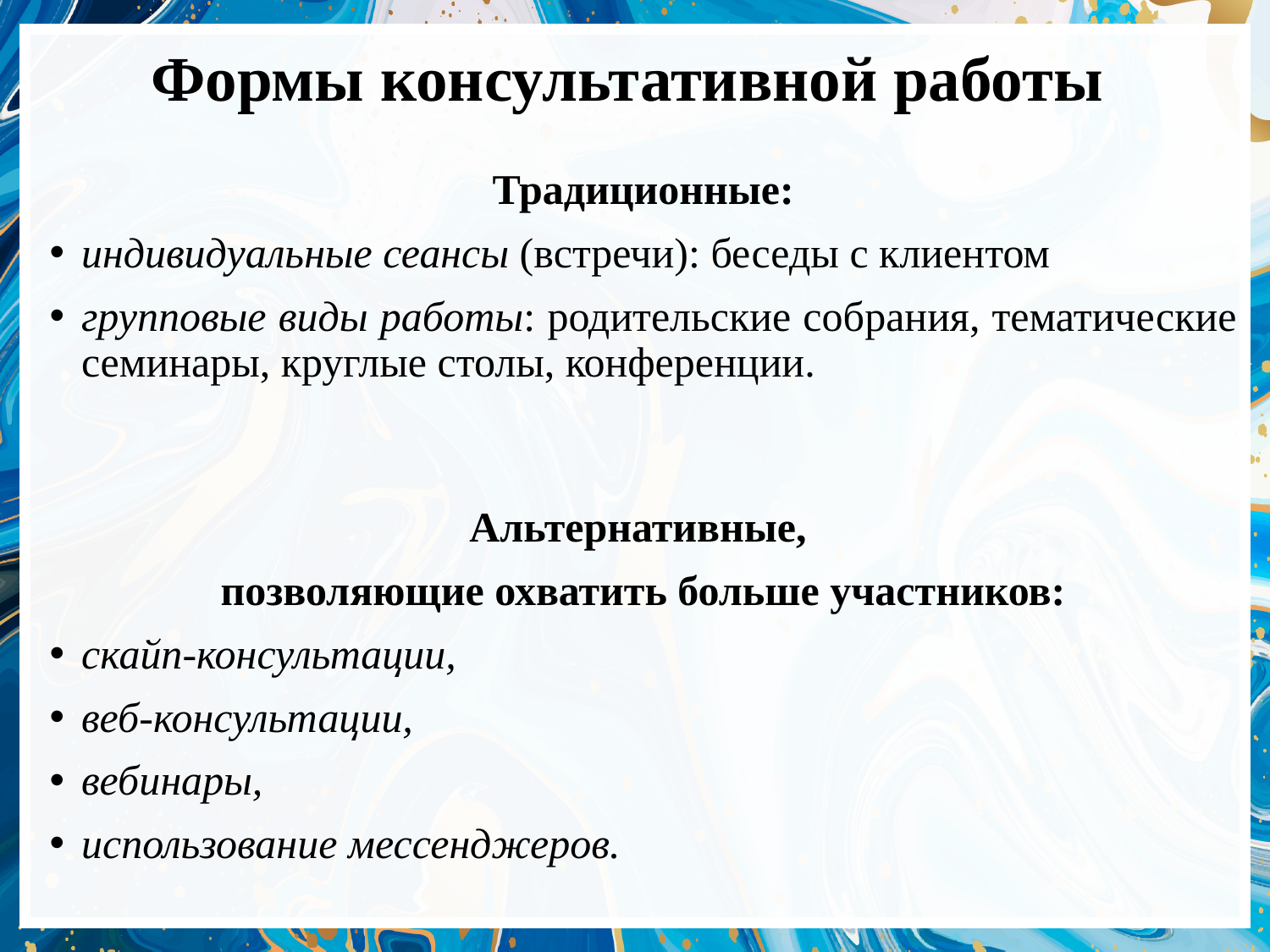

# Формы консультативной работы
Традиционные:
индивидуальные сеансы (встречи): беседы с клиентом
групповые виды работы: родительские собрания, тематические семинары, круглые столы, конференции.

Альтернативные,
позволяющие охватить больше участников:
скайп-консультации,
веб-консультации,
вебинары,
использование мессенджеров.